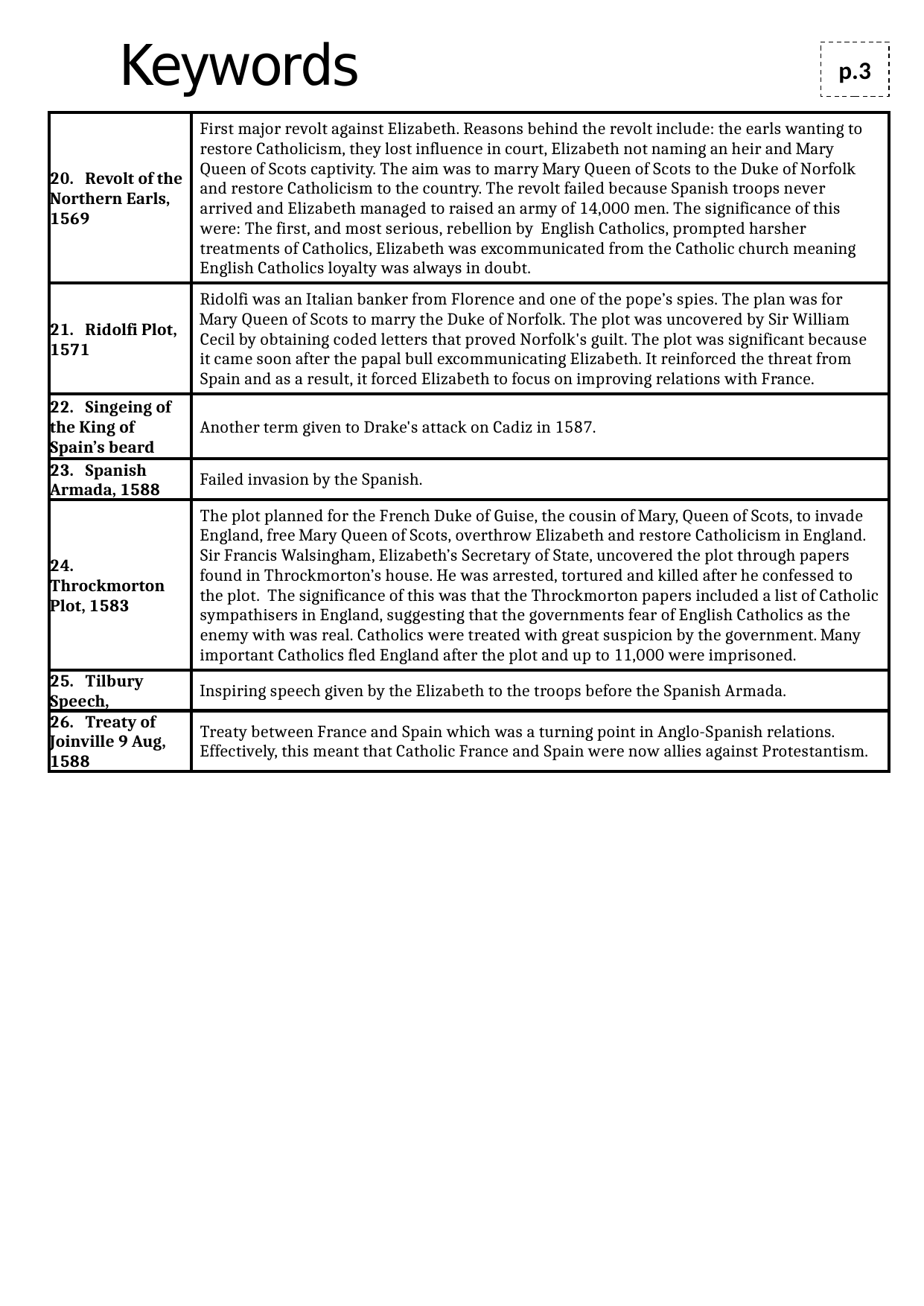

Keywords
p.3
| 20. Revolt of the Northern Earls, 1569 | First major revolt against Elizabeth. Reasons behind the revolt include: the earls wanting to restore Catholicism, they lost influence in court, Elizabeth not naming an heir and Mary Queen of Scots captivity. The aim was to marry Mary Queen of Scots to the Duke of Norfolk and restore Catholicism to the country. The revolt failed because Spanish troops never arrived and Elizabeth managed to raised an army of 14,000 men. The significance of this were: The first, and most serious, rebellion by  English Catholics, prompted harsher treatments of Catholics, Elizabeth was excommunicated from the Catholic church meaning English Catholics loyalty was always in doubt. |
| --- | --- |
| 21. Ridolfi Plot, 1571 | Ridolfi was an Italian banker from Florence and one of the pope’s spies. The plan was for Mary Queen of Scots to marry the Duke of Norfolk. The plot was uncovered by Sir William Cecil by obtaining coded letters that proved Norfolk's guilt. The plot was significant because it came soon after the papal bull excommunicating Elizabeth. It reinforced the threat from Spain and as a result, it forced Elizabeth to focus on improving relations with France. |
| 22. Singeing of the King of Spain’s beard | Another term given to Drake's attack on Cadiz in 1587. |
| 23. Spanish Armada, 1588 | Failed invasion by the Spanish. |
| 24. Throckmorton Plot, 1583 | The plot planned for the French Duke of Guise, the cousin of Mary, Queen of Scots, to invade England, free Mary Queen of Scots, overthrow Elizabeth and restore Catholicism in England. Sir Francis Walsingham, Elizabeth’s Secretary of State, uncovered the plot through papers found in Throckmorton’s house. He was arrested, tortured and killed after he confessed to the plot.  The significance of this was that the Throckmorton papers included a list of Catholic sympathisers in England, suggesting that the governments fear of English Catholics as the enemy with was real. Catholics were treated with great suspicion by the government. Many important Catholics fled England after the plot and up to 11,000 were imprisoned. |
| 25. Tilbury Speech, | Inspiring speech given by the Elizabeth to the troops before the Spanish Armada. |
| 26. Treaty of Joinville 9 Aug, 1588 | Treaty between France and Spain which was a turning point in Anglo-Spanish relations. Effectively, this meant that Catholic France and Spain were now allies against Protestantism. |